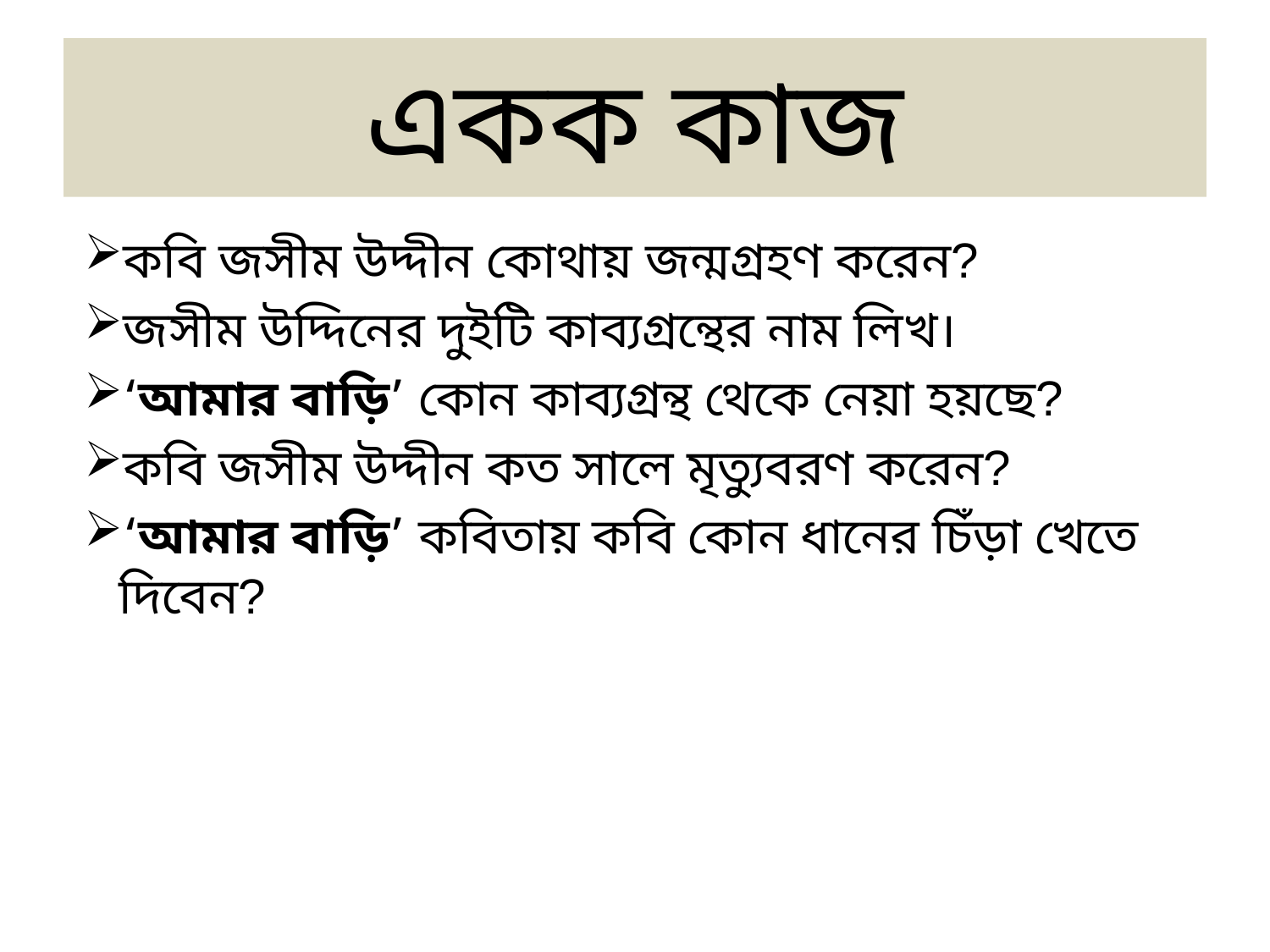

# একক কাজ
কবি জসীম উদ্দীন কোথায় জন্মগ্রহণ করেন?
জসীম উদ্দিনের দুইটি কাব্যগ্রন্থের নাম লিখ।
‘আমার বাড়ি’ কোন কাব্যগ্রন্থ থেকে নেয়া হয়ছে?
কবি জসীম উদ্দীন কত সালে মৃত্যুবরণ করেন?
‘আমার বাড়ি’ কবিতায় কবি কোন ধানের চিঁড়া খেতে দিবেন?